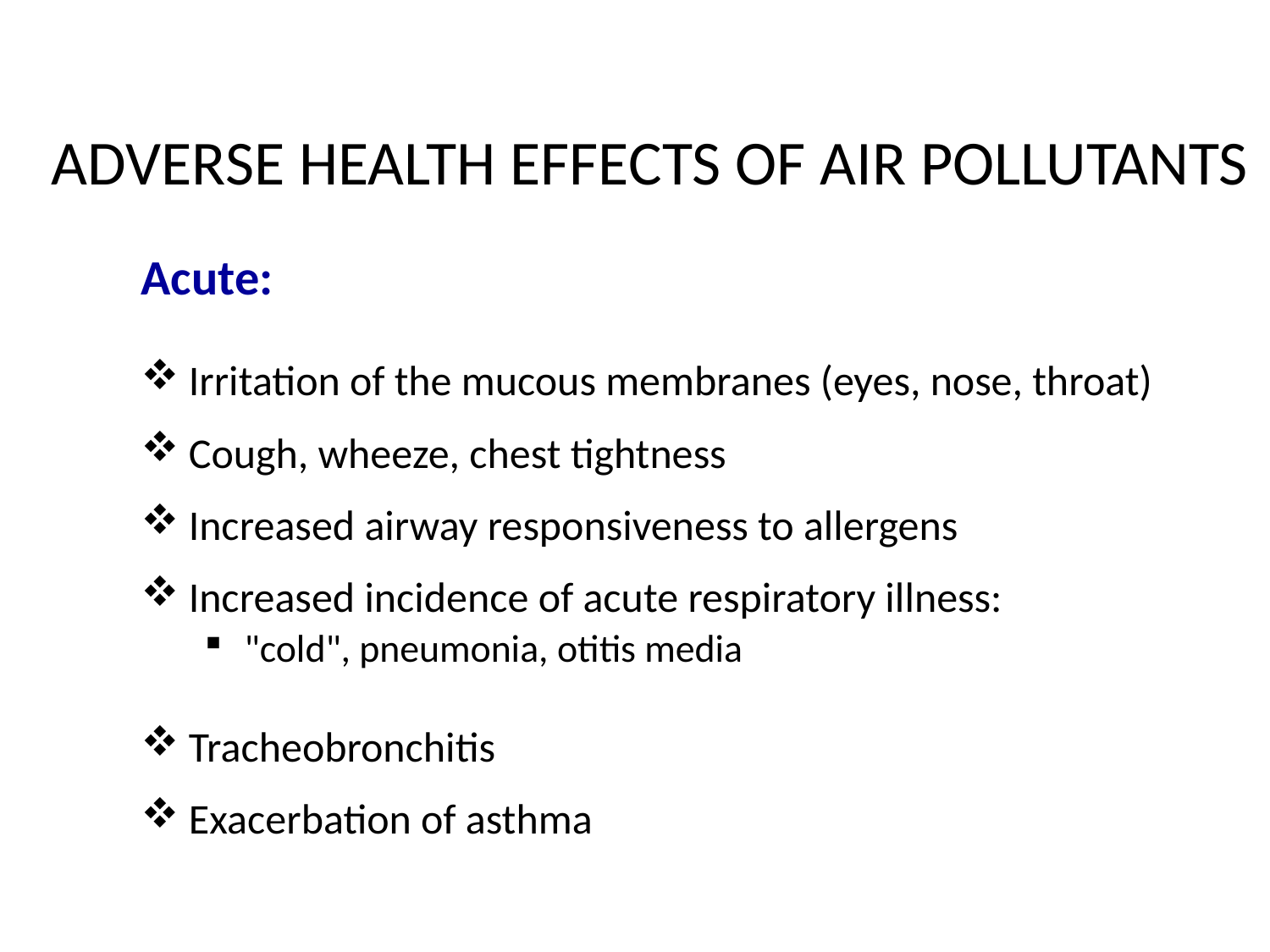

# ADVERSE HEALTH EFFECTS OF AIR POLLUTANTS
Acute:

Irritation of the mucous membranes (eyes, nose, throat)

Cough, wheeze, chest tightness

Increased airway responsiveness to allergens

Increased incidence of acute respiratory illness:
"cold", pneumonia, otitis media

Tracheobronchitis

Exacerbation of asthma